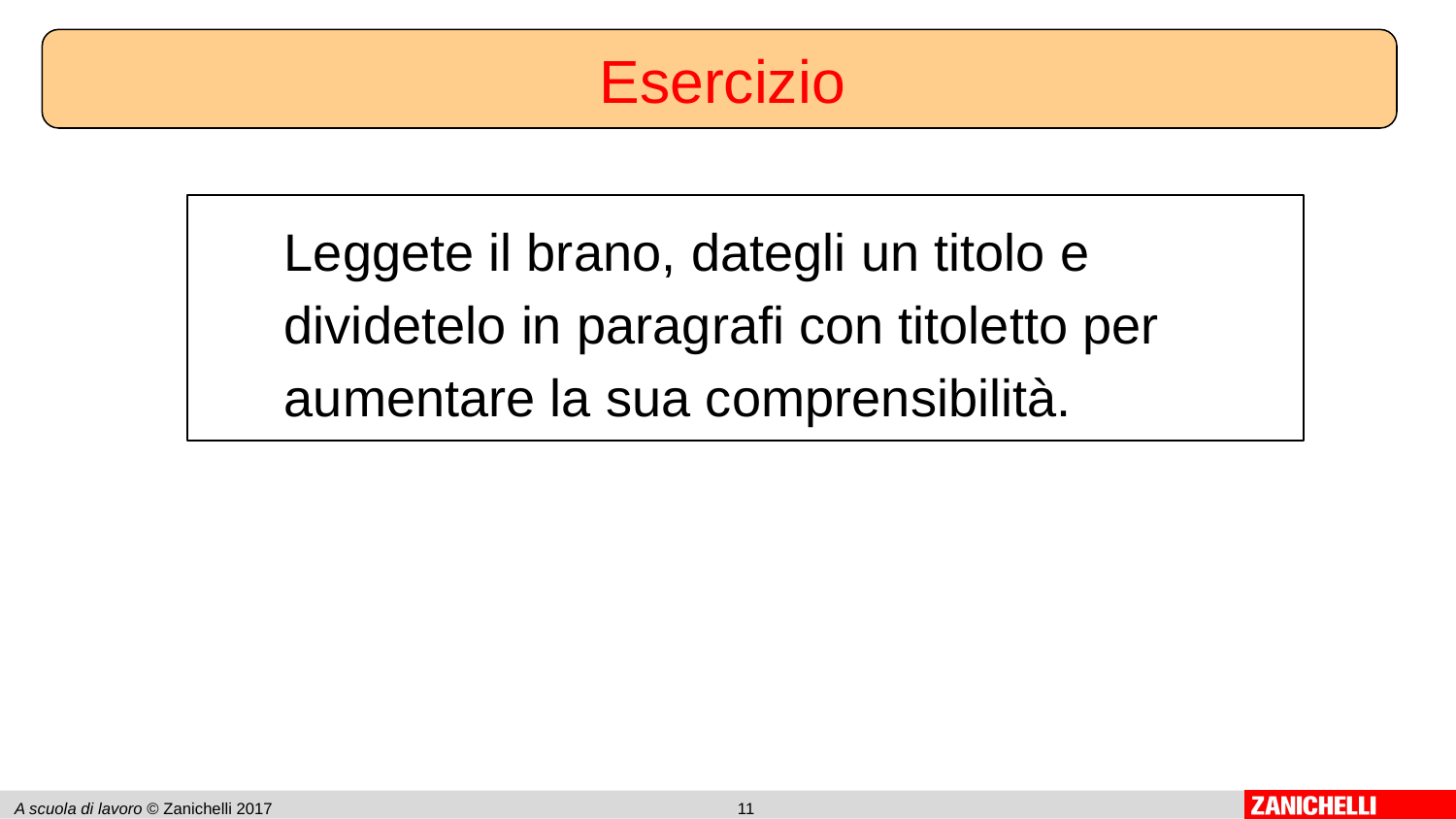

Esercizio
	Leggete il brano, dategli un titolo e dividetelo in paragrafi con titoletto per aumentare la sua comprensibilità.

A scuola di lavoro © Zanichelli 2017